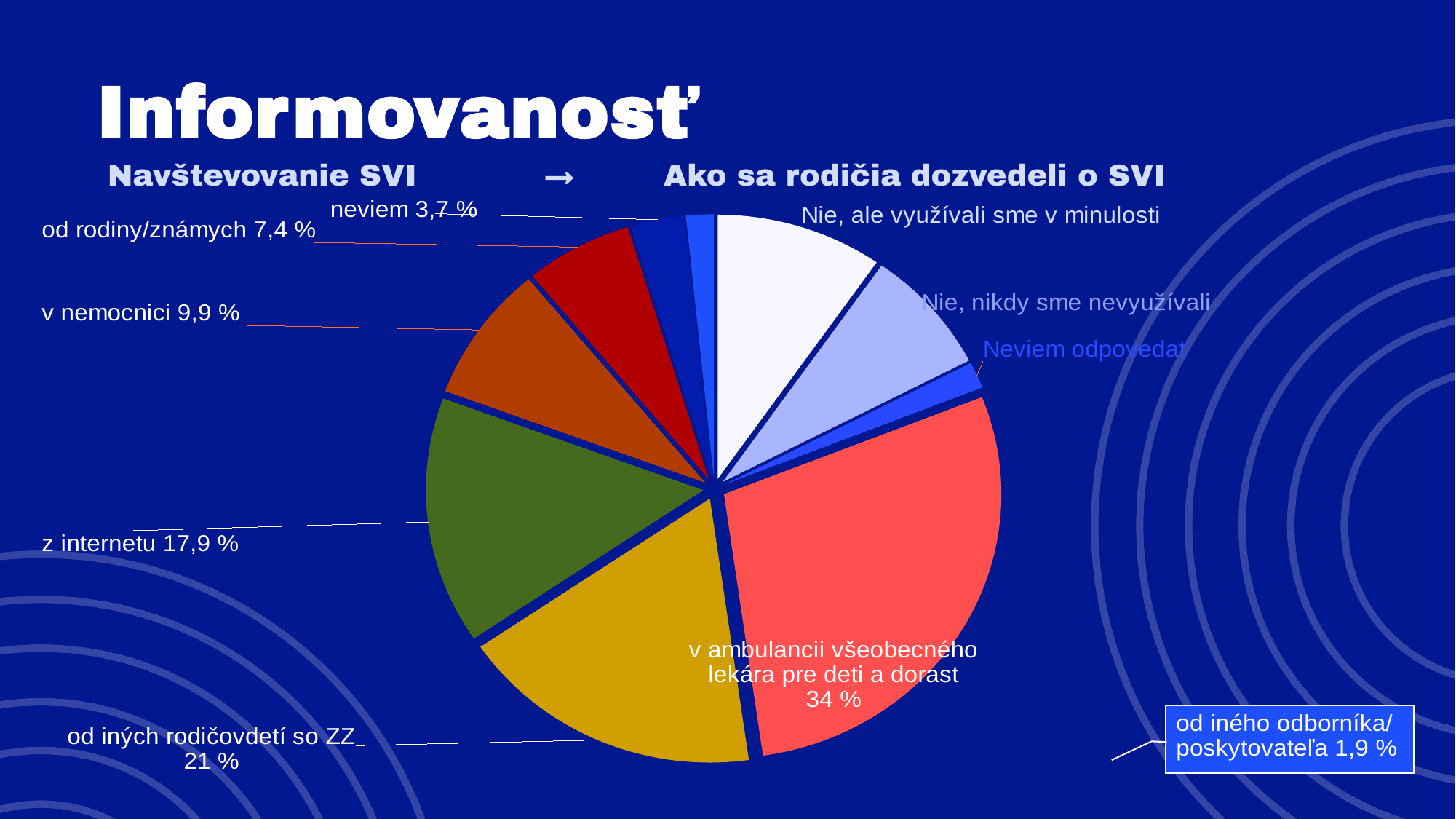

# Informovanosť
Navštevovanie SVI		→	 Ako sa rodičia dozvedeli o SVI

[unsupported chart]